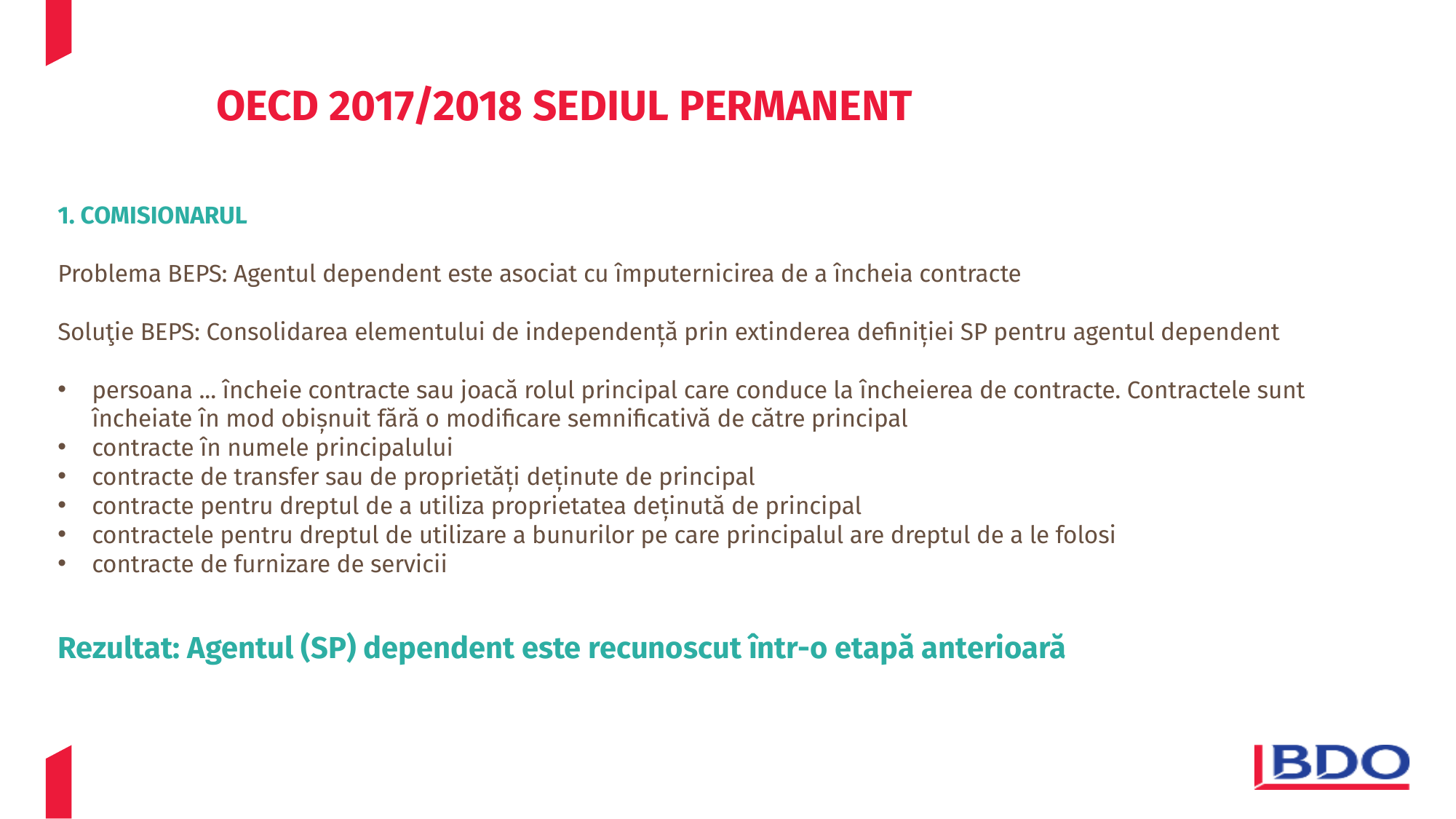

# OECD 2017/2018 SEDIUL PERMANENT
1. COMISIONARUL

Problema BEPS: Agentul dependent este asociat cu împuternicirea de a încheia contracte

Soluţie BEPS: Consolidarea elementului de independență prin extinderea definiției SP pentru agentul dependent

persoana ... încheie contracte sau joacă rolul principal care conduce la încheierea de contracte. Contractele sunt încheiate în mod obișnuit fără o modificare semnificativă de către principal
contracte în numele principalului
contracte de transfer sau de proprietăți deținute de principal
contracte pentru dreptul de a utiliza proprietatea deținută de principal
contractele pentru dreptul de utilizare a bunurilor pe care principalul are dreptul de a le folosi
contracte de furnizare de servicii

Rezultat: Agentul (SP) dependent este recunoscut într-o etapă anterioară